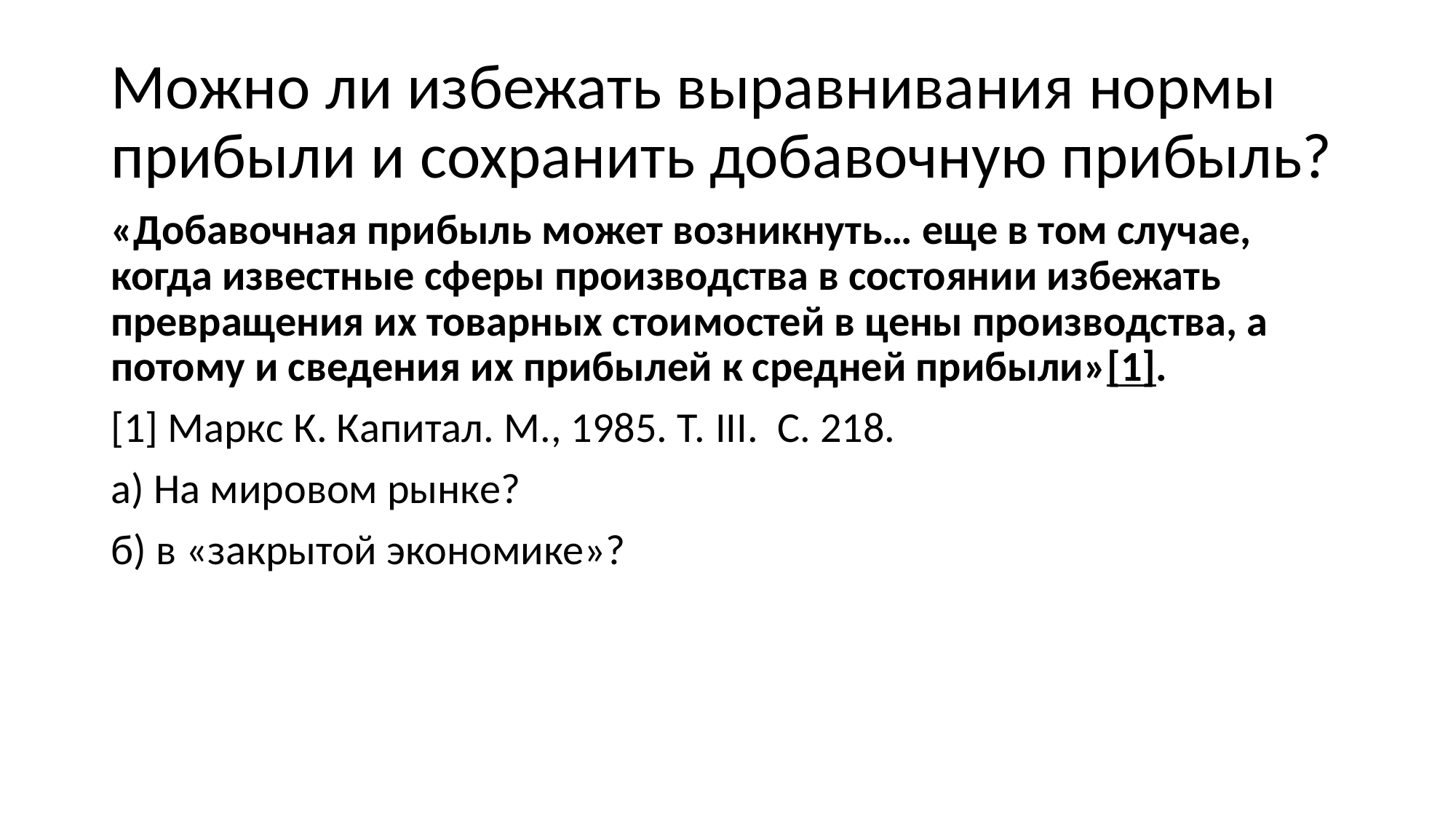

# Можно ли избежать выравнивания нормы прибыли и сохранить добавочную прибыль?
«Добавочная прибыль может возникнуть… еще в том случае, когда известные сферы производства в состоянии избежать превращения их товарных стоимостей в цены производства, а потому и сведения их прибылей к средней прибыли»[1].
[1] Маркс К. Капитал. М., 1985. Т. III.  С. 218.
а) На мировом рынке?
б) в «закрытой экономике»?